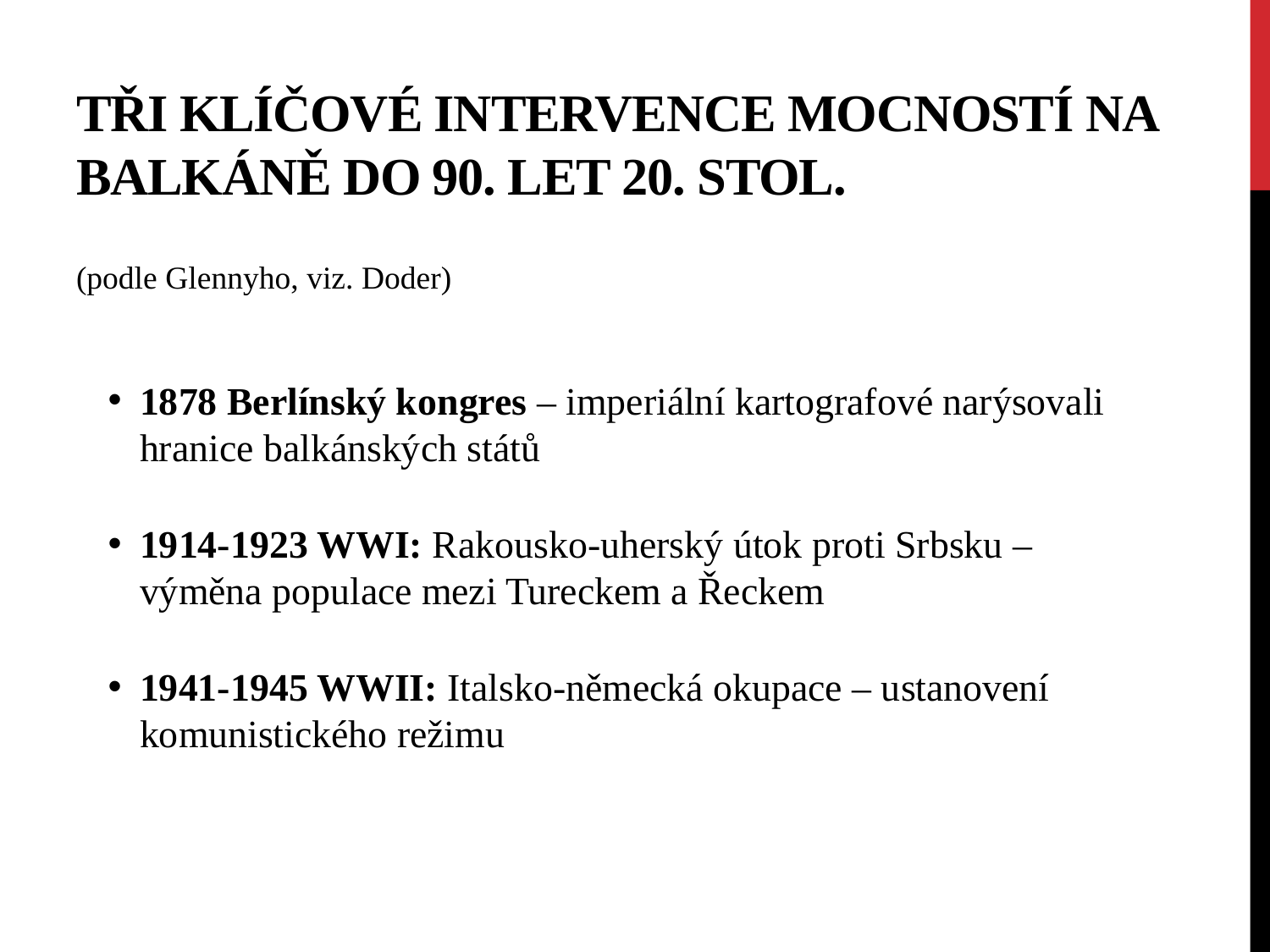

# Tři klíčové intervence mocností na Balkáně do 90. let 20. stol.
(podle Glennyho, viz. Doder)

1878 Berlínský kongres – imperiální kartografové narýsovali hranice balkánských států
1914-1923 WWI: Rakousko-uherský útok proti Srbsku – výměna populace mezi Tureckem a Řeckem
1941-1945 WWII: Italsko-německá okupace – ustanovení komunistického režimu